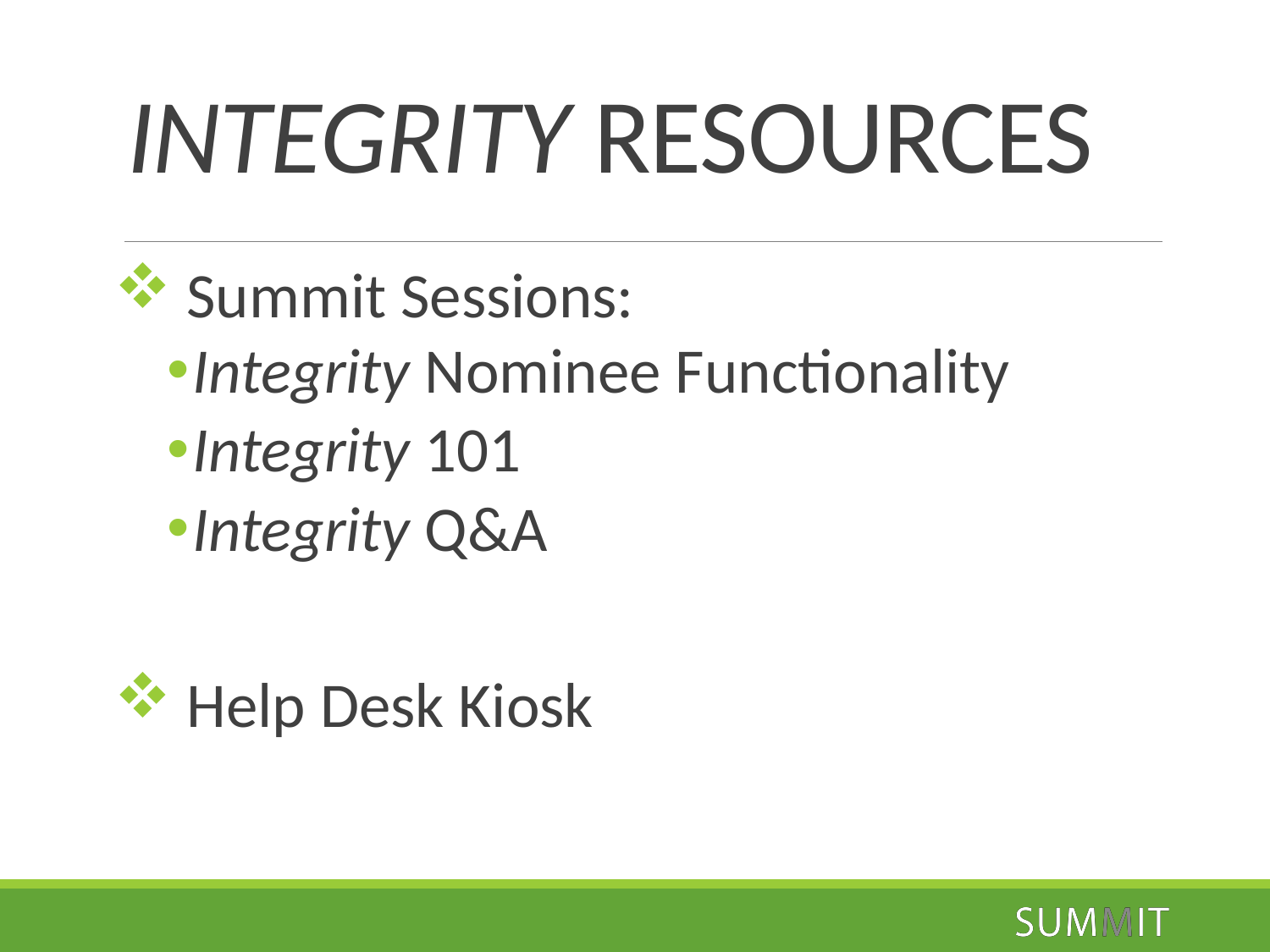

# INTEGRITY RESOURCES
 Summit Sessions:
Integrity Nominee Functionality
Integrity 101
Integrity Q&A

 Help Desk Kiosk